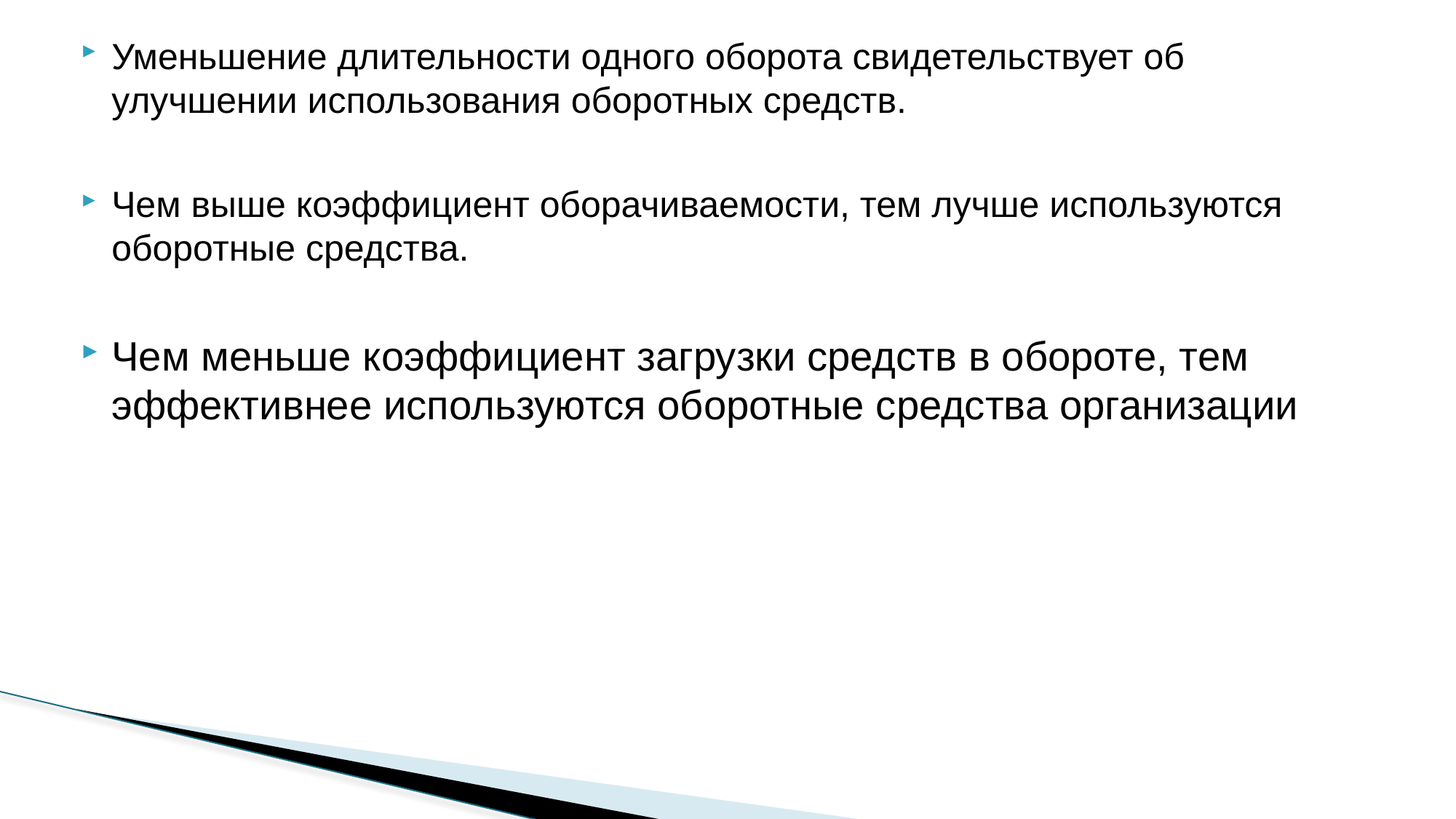

# Уменьшение длительности одного оборота свидетельствует об улучшении использования оборотных средств.

Чем выше коэффициент оборачиваемости, тем лучше используются оборотные средства.

Чем меньше коэффициент загрузки средств в обороте, тем эффективнее используются оборотные средства организации